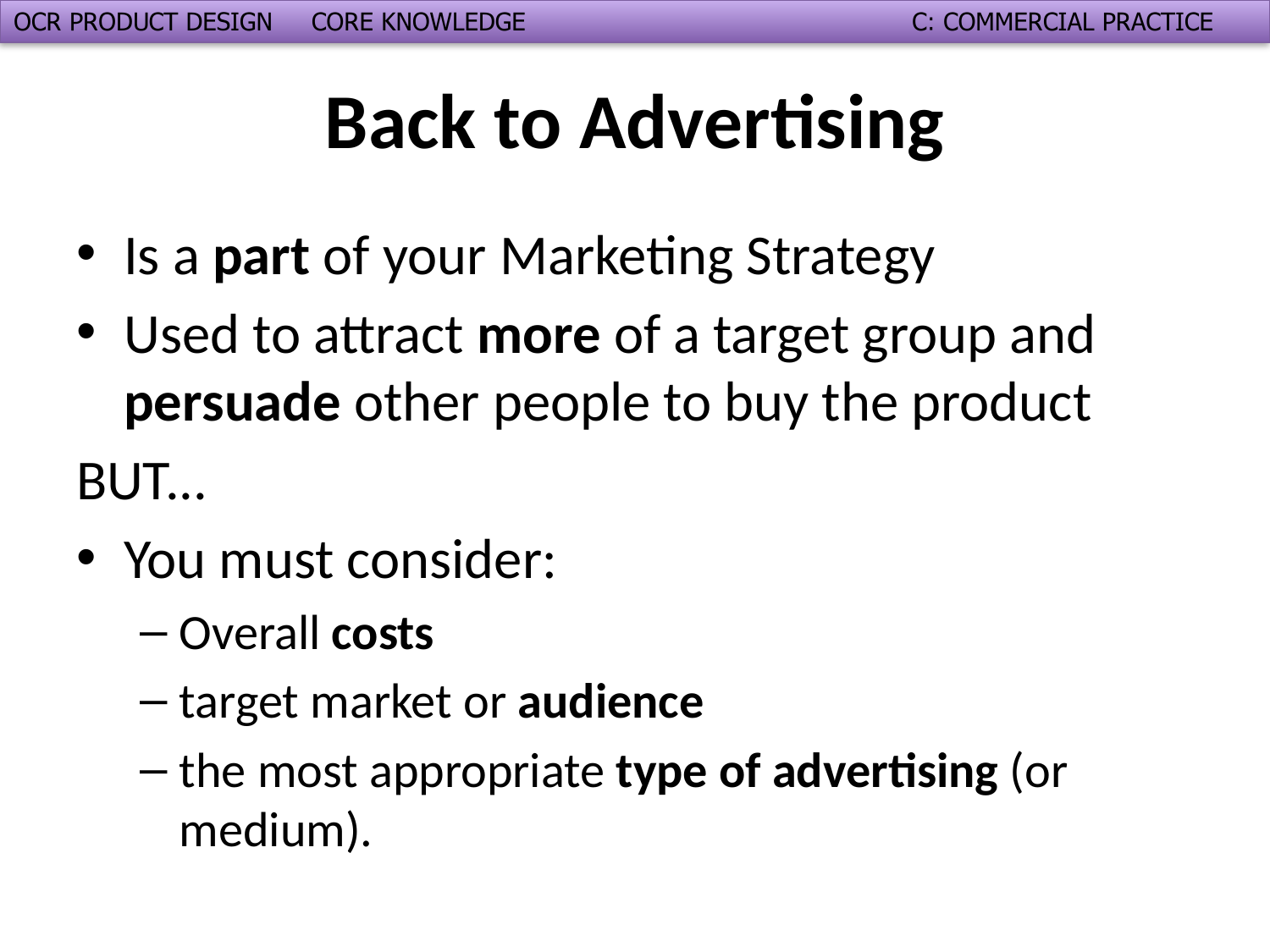

# Back to Advertising
Is a part of your Marketing Strategy
Used to attract more of a target group and persuade other people to buy the product
BUT...
You must consider:
Overall costs
target market or audience
the most appropriate type of advertising (or medium).